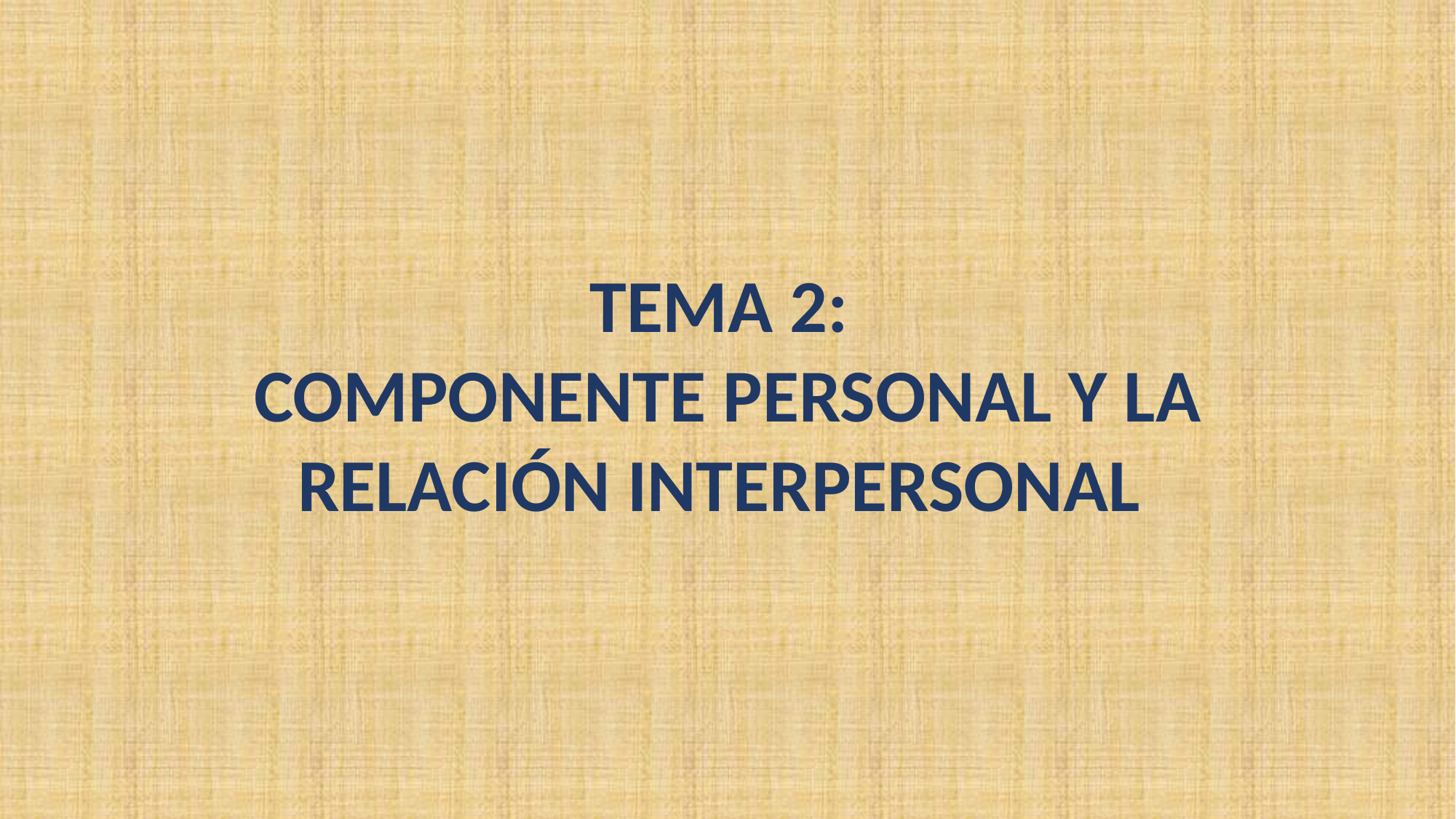

# TEMA 2: COMPONENTE PERSONAL Y LA RELACIÓN INTERPERSONAL